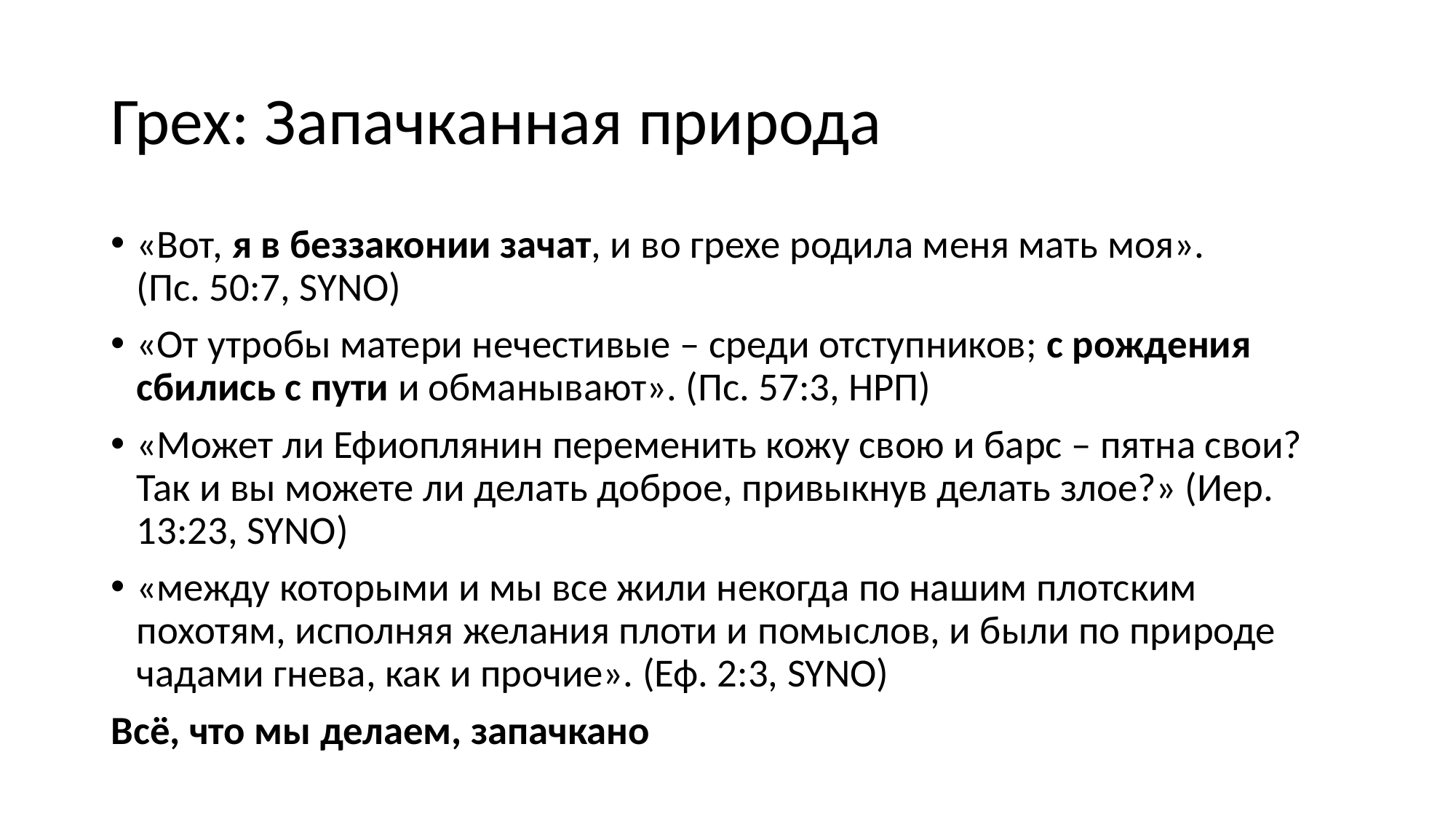

# Грех: Запачканная природа
«Вот, я в беззаконии зачат, и во грехе родила меня мать моя».
(Пс. 50:7, SYNO)
«От утробы матери нечестивые – среди отступников; с рождения сбились с пути и обманывают». (Пс. 57:3, НРП)
«Может ли Ефиоплянин переменить кожу свою и барс – пятна свои? Так и вы можете ли делать доброе, привыкнув делать злое?» (Иер. 13:23, SYNO)
«между которыми и мы все жили некогда по нашим плотским похотям, исполняя желания плоти и помыслов, и были по природе чадами гнева, как и прочие». (Еф. 2:3, SYNO)
Всё, что мы делаем, запачкано